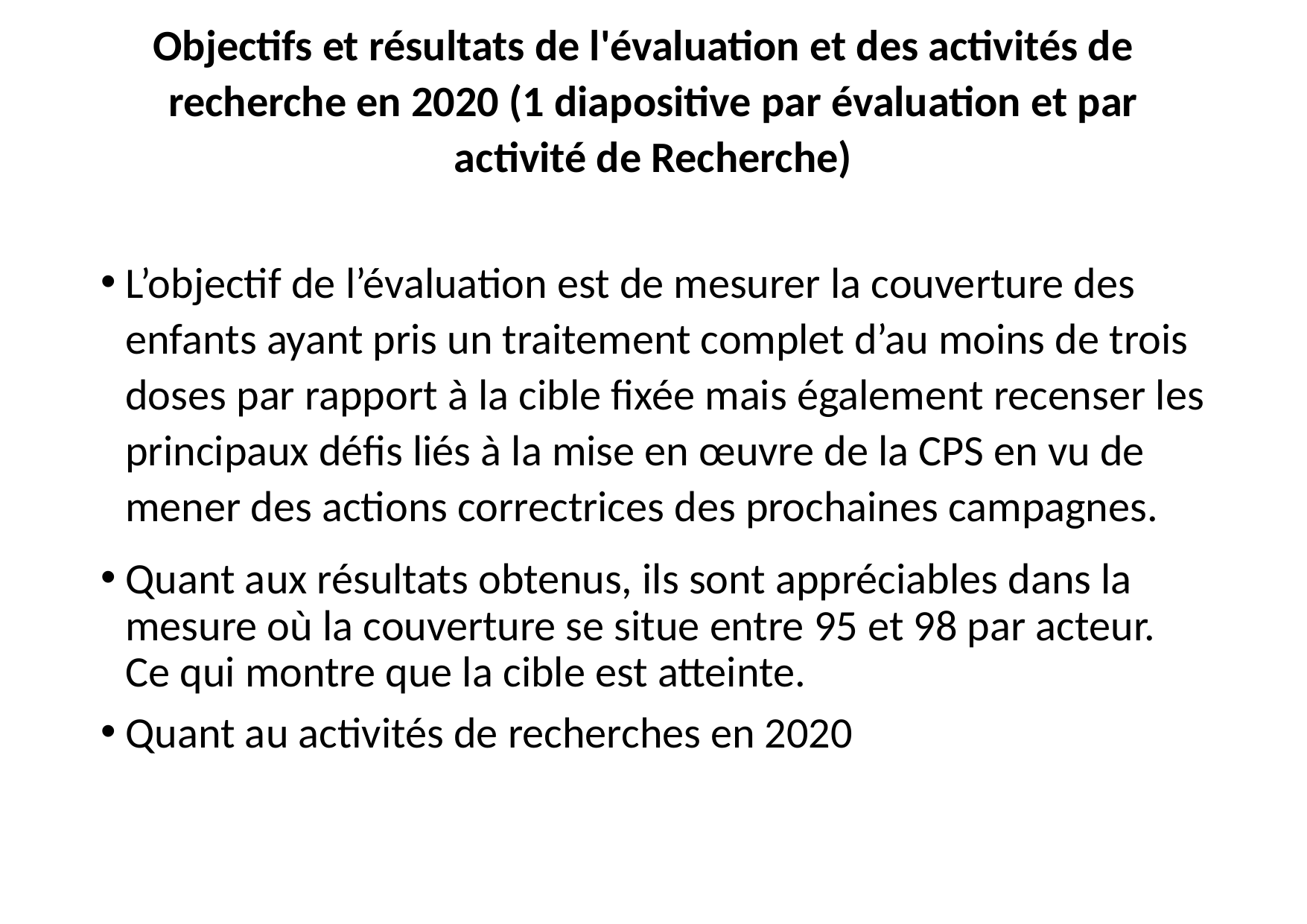

# Objectifs et résultats de l'évaluation et des activités de   recherche en 2020 (1 diapositive par évaluation et par activité de Recherche)
L’objectif de l’évaluation est de mesurer la couverture des enfants ayant pris un traitement complet d’au moins de trois doses par rapport à la cible fixée mais également recenser les principaux défis liés à la mise en œuvre de la CPS en vu de mener des actions correctrices des prochaines campagnes.
Quant aux résultats obtenus, ils sont appréciables dans la mesure où la couverture se situe entre 95 et 98 par acteur. Ce qui montre que la cible est atteinte.
Quant au activités de recherches en 2020